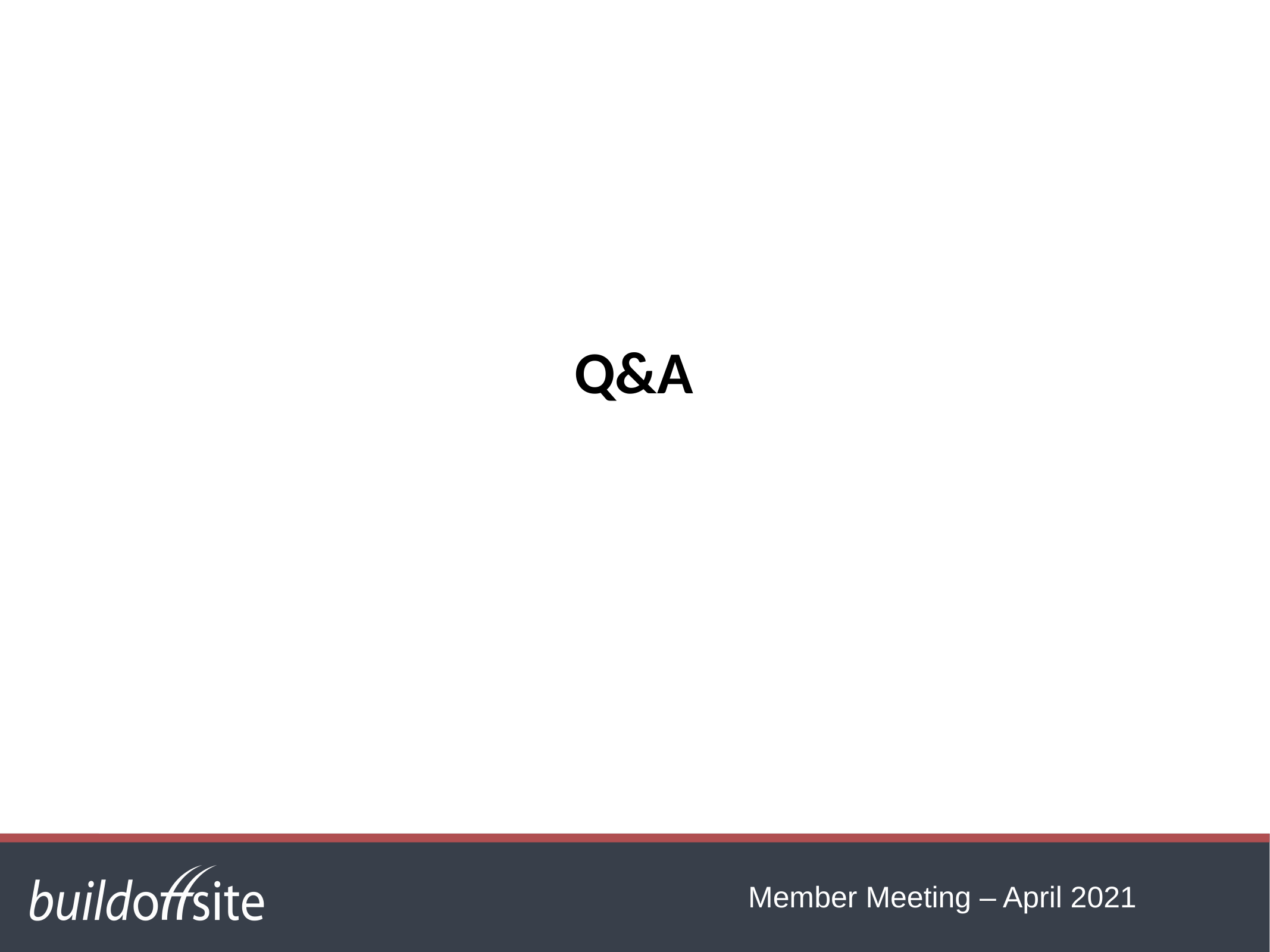

# Q&A
Member Meeting – April 2021